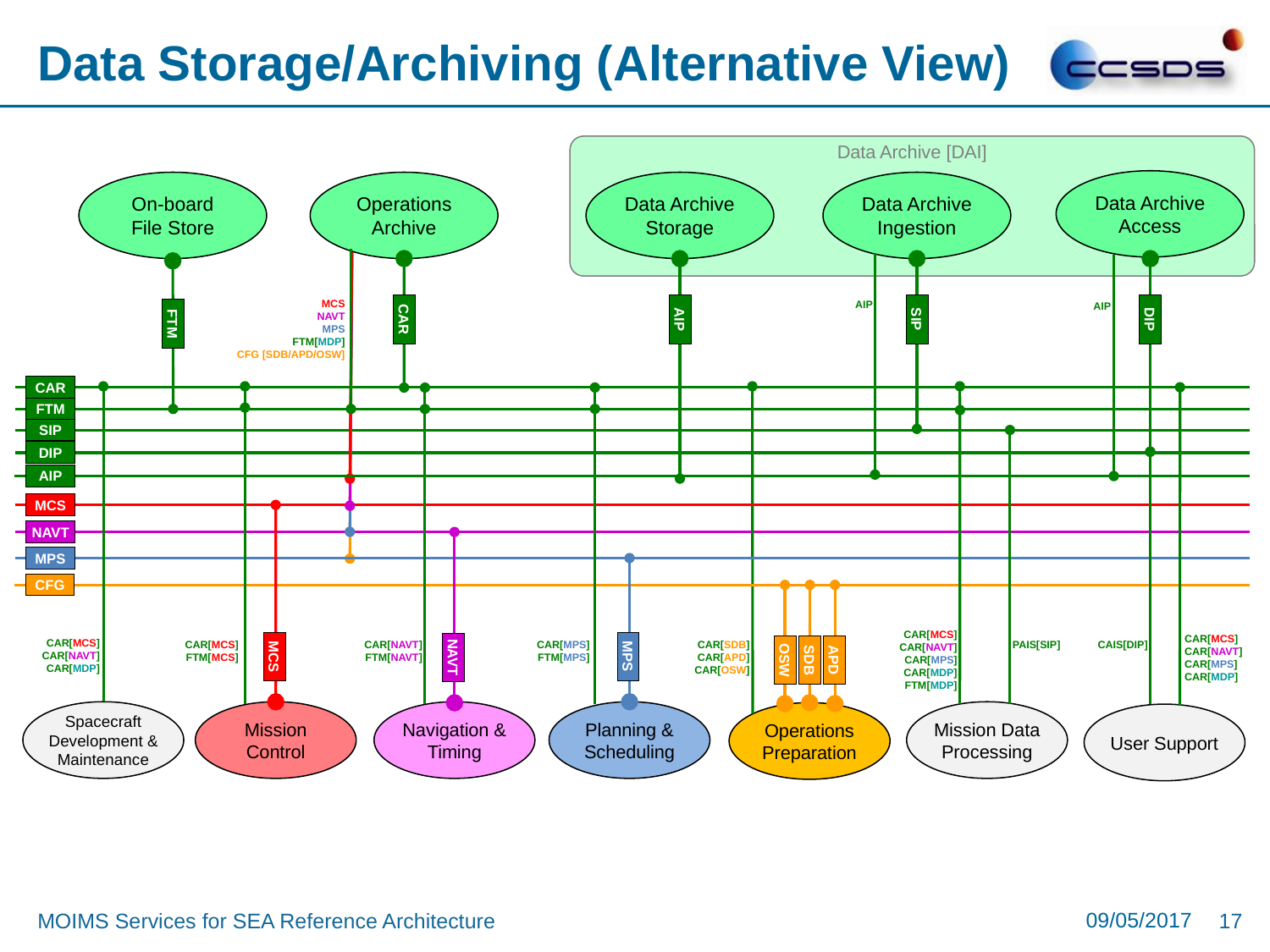

# Data Storage/Archiving (Alternative View)
Data Archive [DAI]
Data Archive
Access
On-board
File Store
Operations Archive
Data Archive
Storage
Data Archive
Ingestion
MCS
NAVT
MPS
FTM[MDP]
CFG [SDB/APD/OSW]
AIP
AIP
CAR
SIP
AIP
DIP
FTM
CAR
FTM
SIP
DIP
AIP
MCS
NAVT
MPS
CFG
CAR[MCS]
CAR[NAVT]
CAR[MPS]
CAR[MDP]
FTM[MDP]
CAR[MCS]
CAR[NAVT]
CAR[MPS]
CAR[MDP]
CAR[MCS]
CAR[NAVT]
CAR[MDP]
CAR[MCS]
FTM[MCS]
CAR[NAVT]
FTM[NAVT]
CAR[MPS]
FTM[MPS]
PAIS[SIP]
CAIS[DIP]
CAR[SDB]
CAR[APD]
CAR[OSW]
MCS
MPS
NAVT
OSW
SDB
APD
Mission Data Processing
Planning & Scheduling
Navigation & Timing
Mission
Control
Spacecraft Development & Maintenance
Operations Preparation
User Support
09/05/2017
MOIMS Services for SEA Reference Architecture